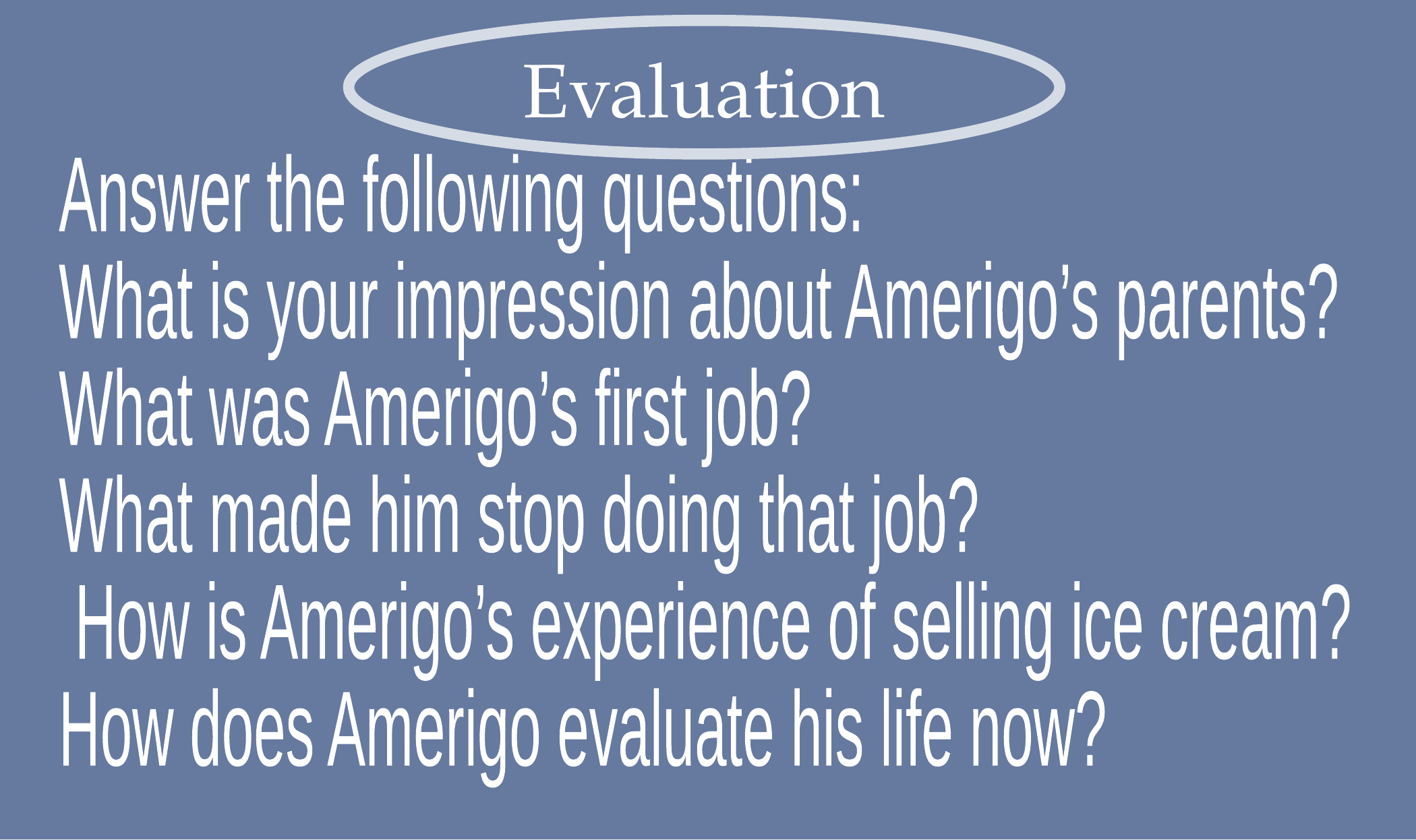

Evaluation
Answer the following questions:
What is your impression about Amerigo’s parents?
What was Amerigo’s first job?
What made him stop doing that job?
 How is Amerigo’s experience of selling ice cream?
How does Amerigo evaluate his life now?